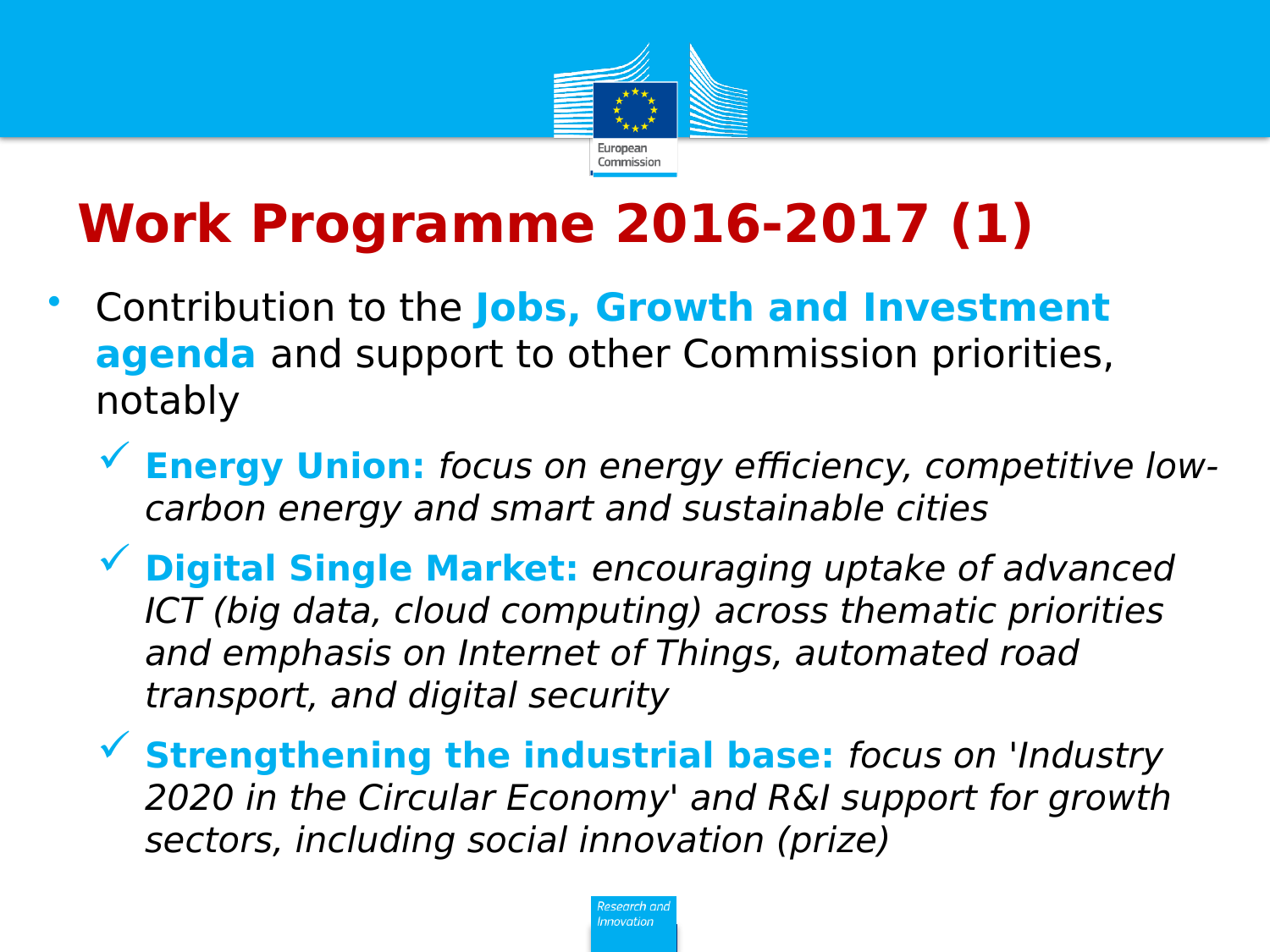

# Work Programme 2016-2017 (1)
Contribution to the Jobs, Growth and Investment agenda and support to other Commission priorities, notably
Energy Union: focus on energy efficiency, competitive low-carbon energy and smart and sustainable cities
Digital Single Market: encouraging uptake of advanced ICT (big data, cloud computing) across thematic priorities and emphasis on Internet of Things, automated road transport, and digital security
Strengthening the industrial base: focus on 'Industry 2020 in the Circular Economy' and R&I support for growth sectors, including social innovation (prize)